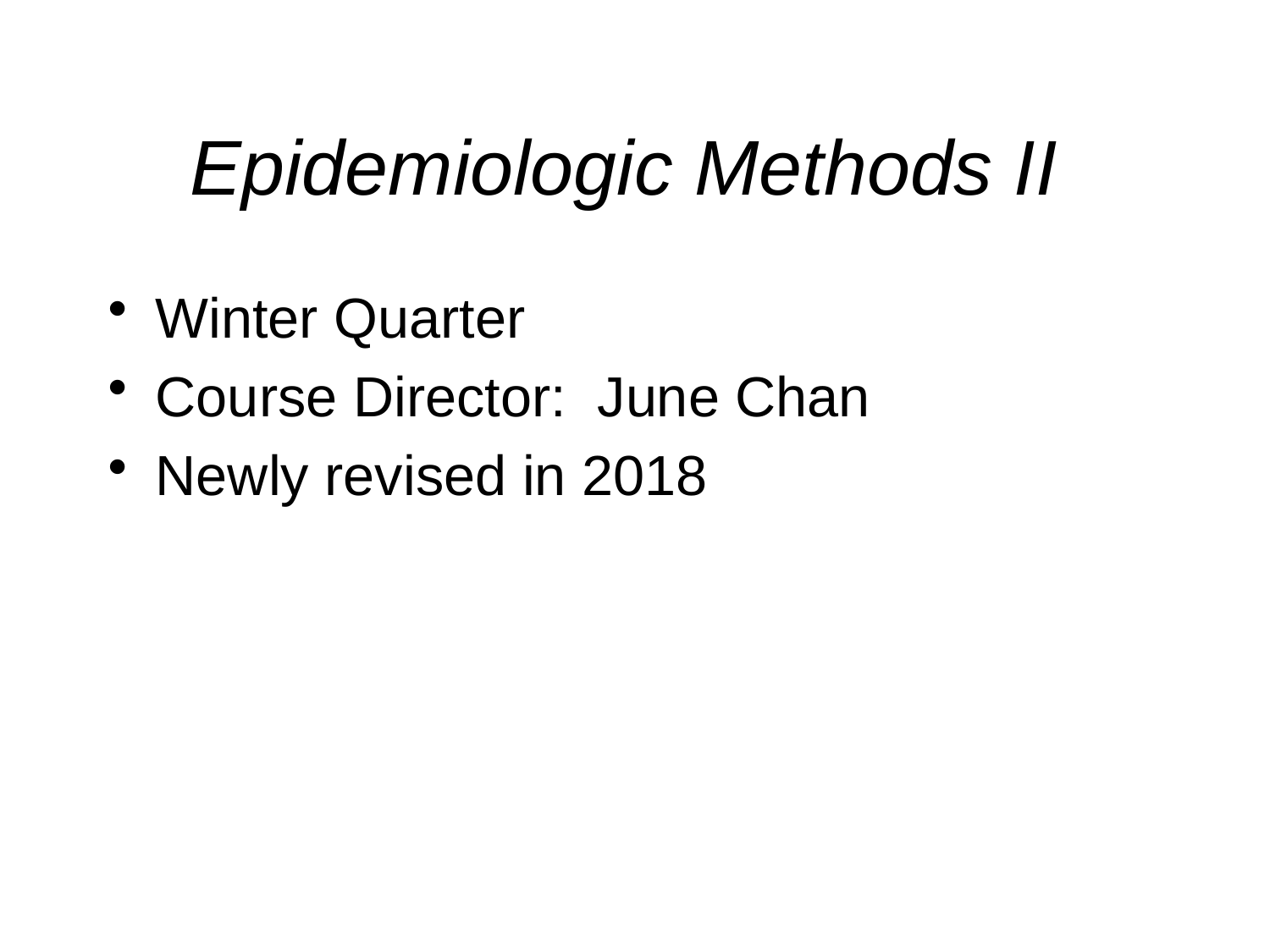

# Epidemiologic Methods II
Winter Quarter
Course Director:  June Chan
Newly revised in 2018